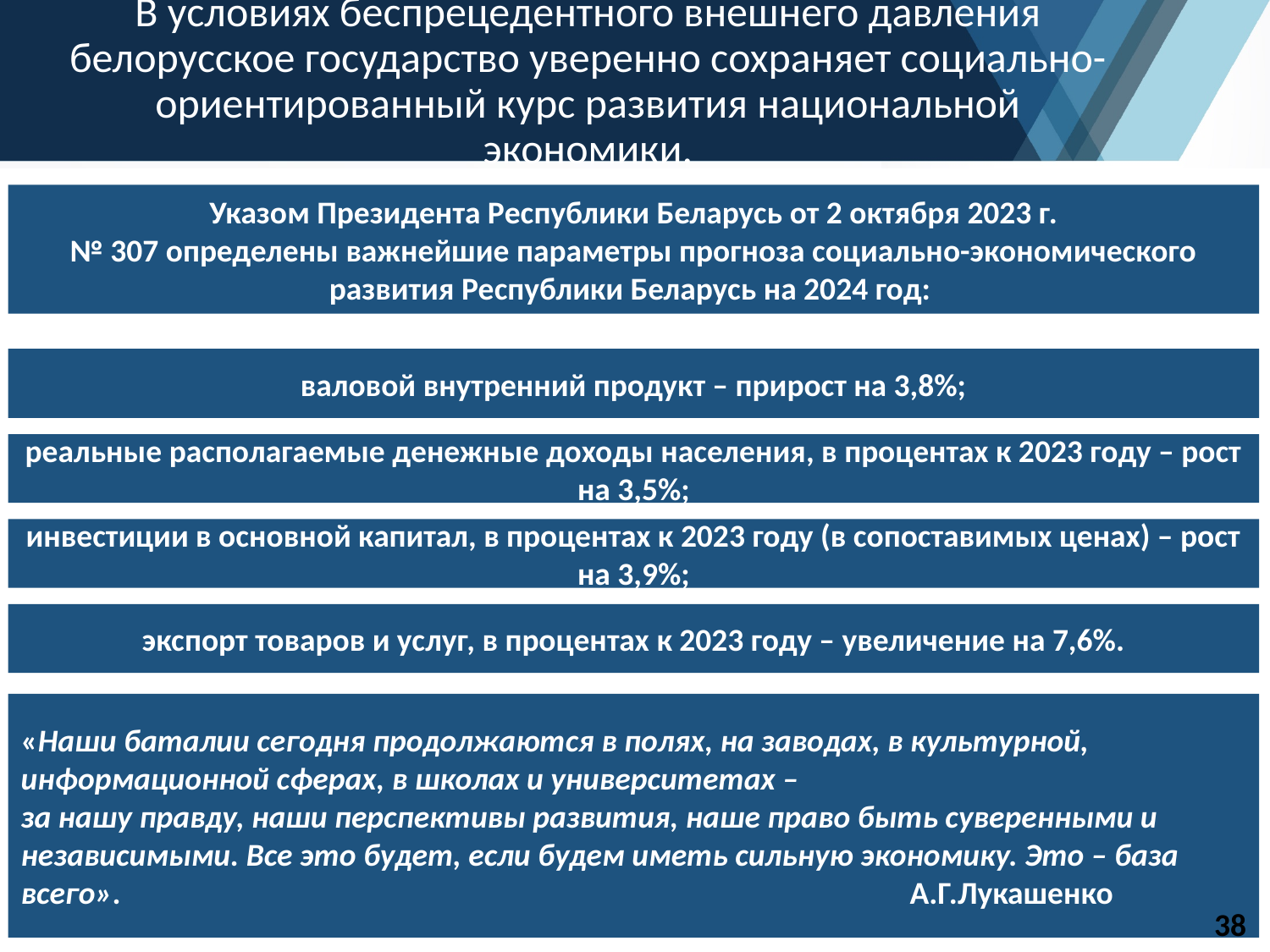

# В условиях беспрецедентного внешнего давления белорусское государство уверенно сохраняет социально-ориентированный курс развития национальной экономики.
Указом Президента Республики Беларусь от 2 октября 2023 г.
№ 307 определены важнейшие параметры прогноза социально-экономического развития Республики Беларусь на 2024 год:
валовой внутренний продукт – прирост на 3,8%;
реальные располагаемые денежные доходы населения, в процентах к 2023 году – рост на 3,5%;
инвестиции в основной капитал, в процентах к 2023 году (в сопоставимых ценах) – рост на 3,9%;
экспорт товаров и услуг, в процентах к 2023 году – увеличение на 7,6%.
«Наши баталии сегодня продолжаются в полях, на заводах, в культурной, информационной сферах, в школах и университетах –
за нашу правду, наши перспективы развития, наше право быть суверенными и независимыми. Все это будет, если будем иметь сильную экономику. Это – база всего».							А.Г.Лукашенко
38